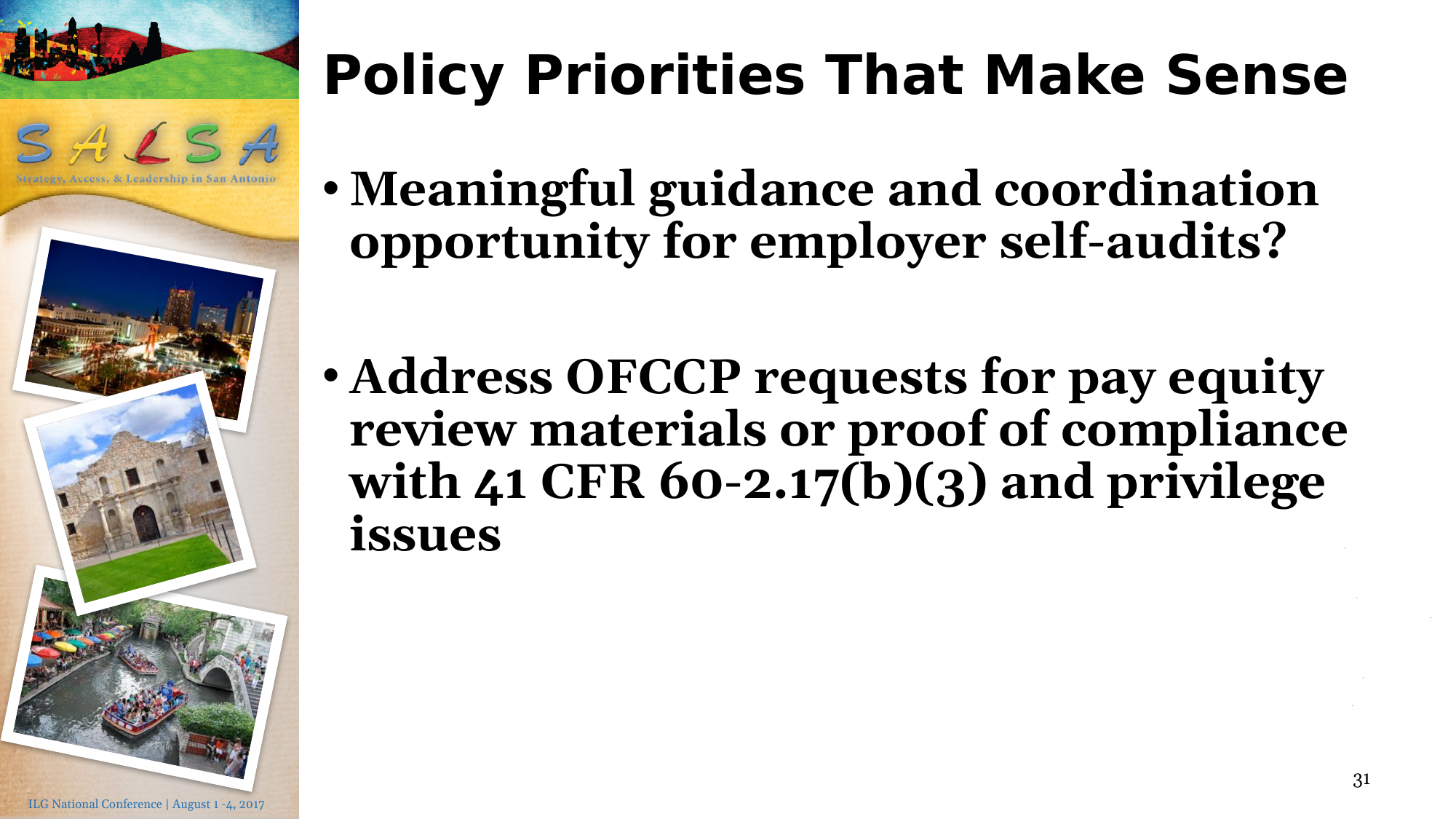

# Policy Priorities That Make Sense
Meaningful guidance and coordination opportunity for employer self-audits?

Address OFCCP requests for pay equity review materials or proof of compliance with 41 CFR 60-2.17(b)(3) and privilege issues

31